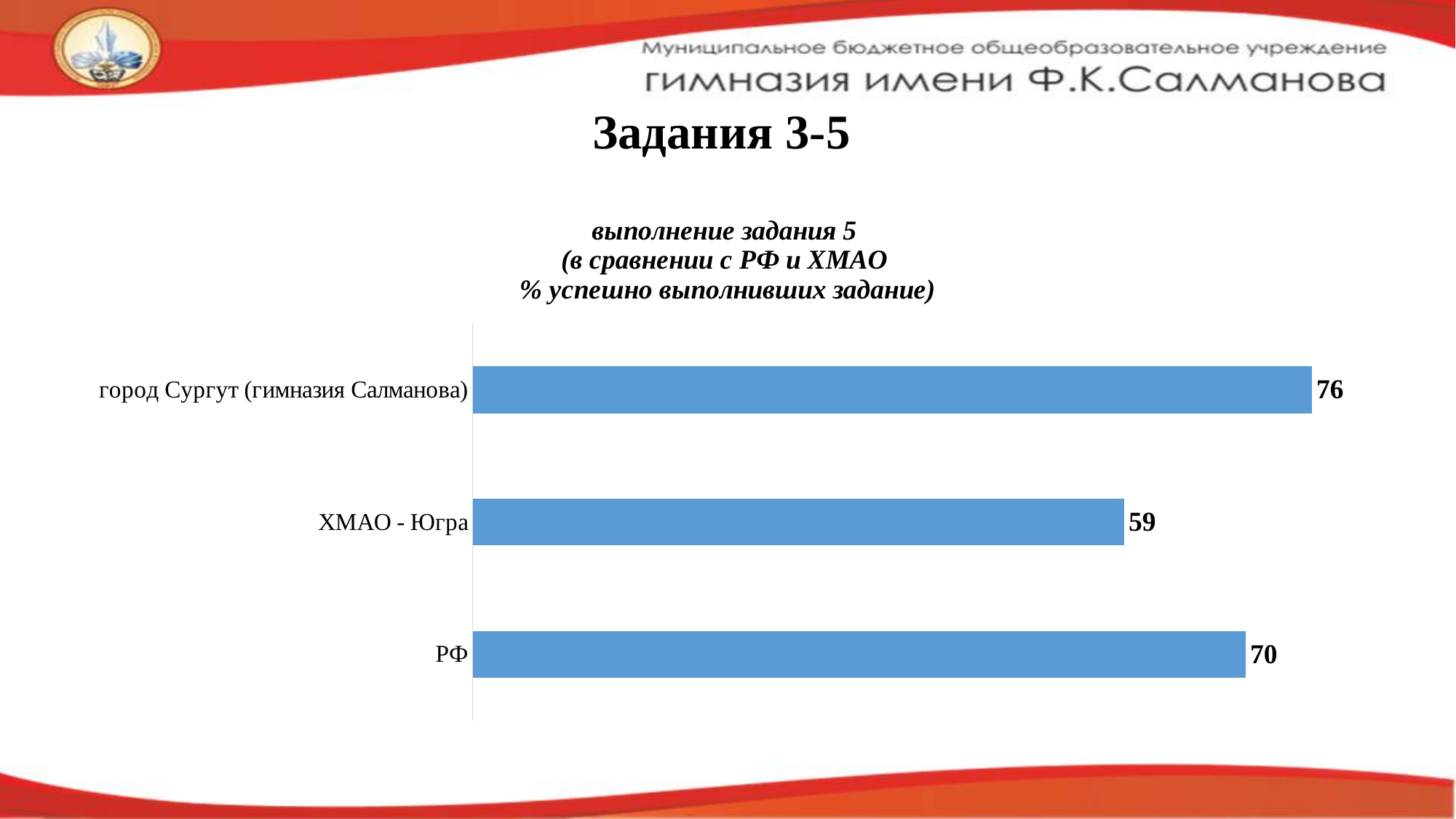

# Задания 3-5

### Chart: выполнение задания 5
(в сравнении с РФ и ХМАО
% успешно выполнивших задание)

| Category |  |
|---|---|
| РФ | 70.0 |
| ХМАО - Югра | 59.0 |
| город Сургут (гимназия Салманова) | 76.0 |